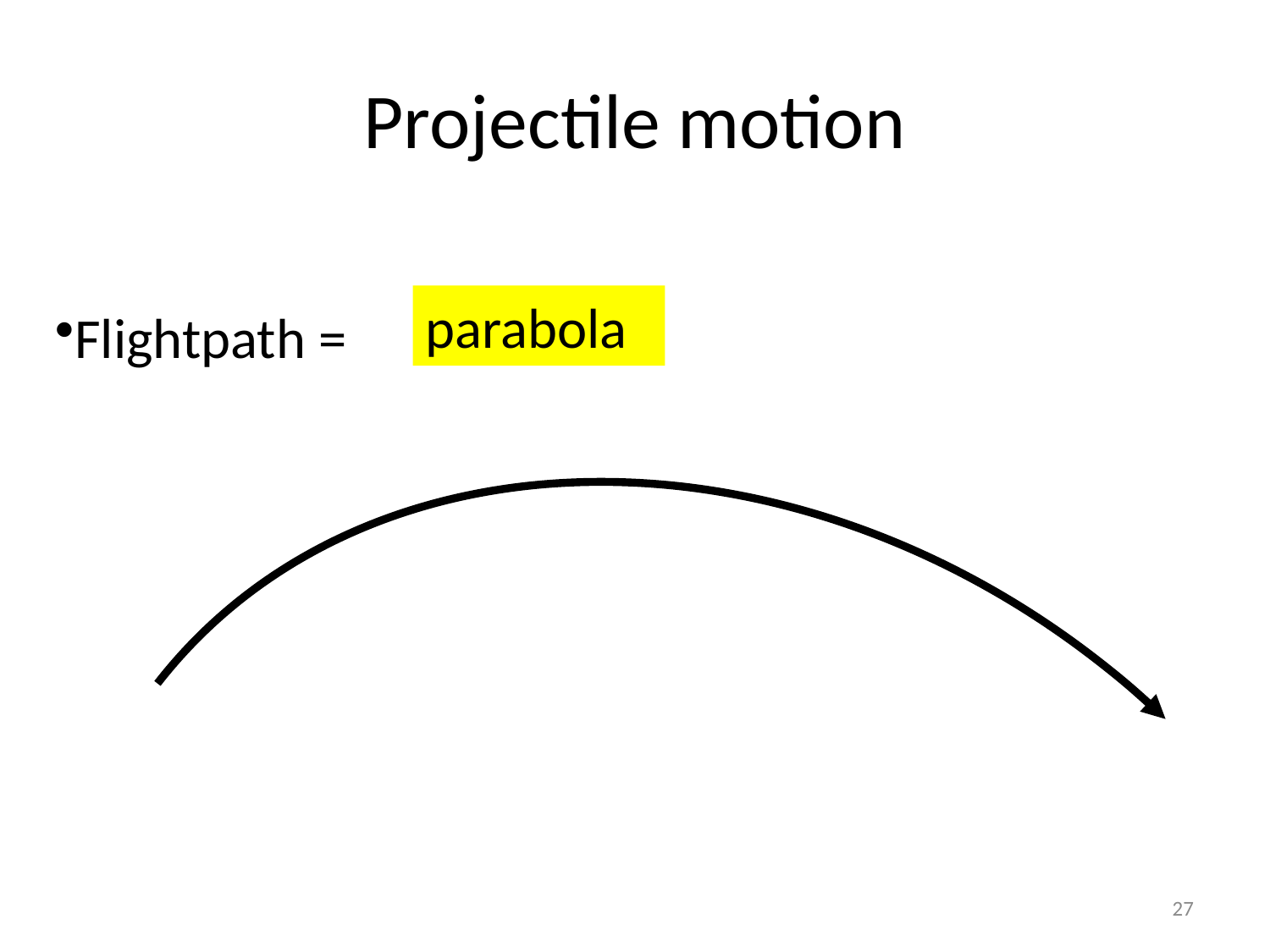

# Projectile motion
parabola
Flightpath =

27